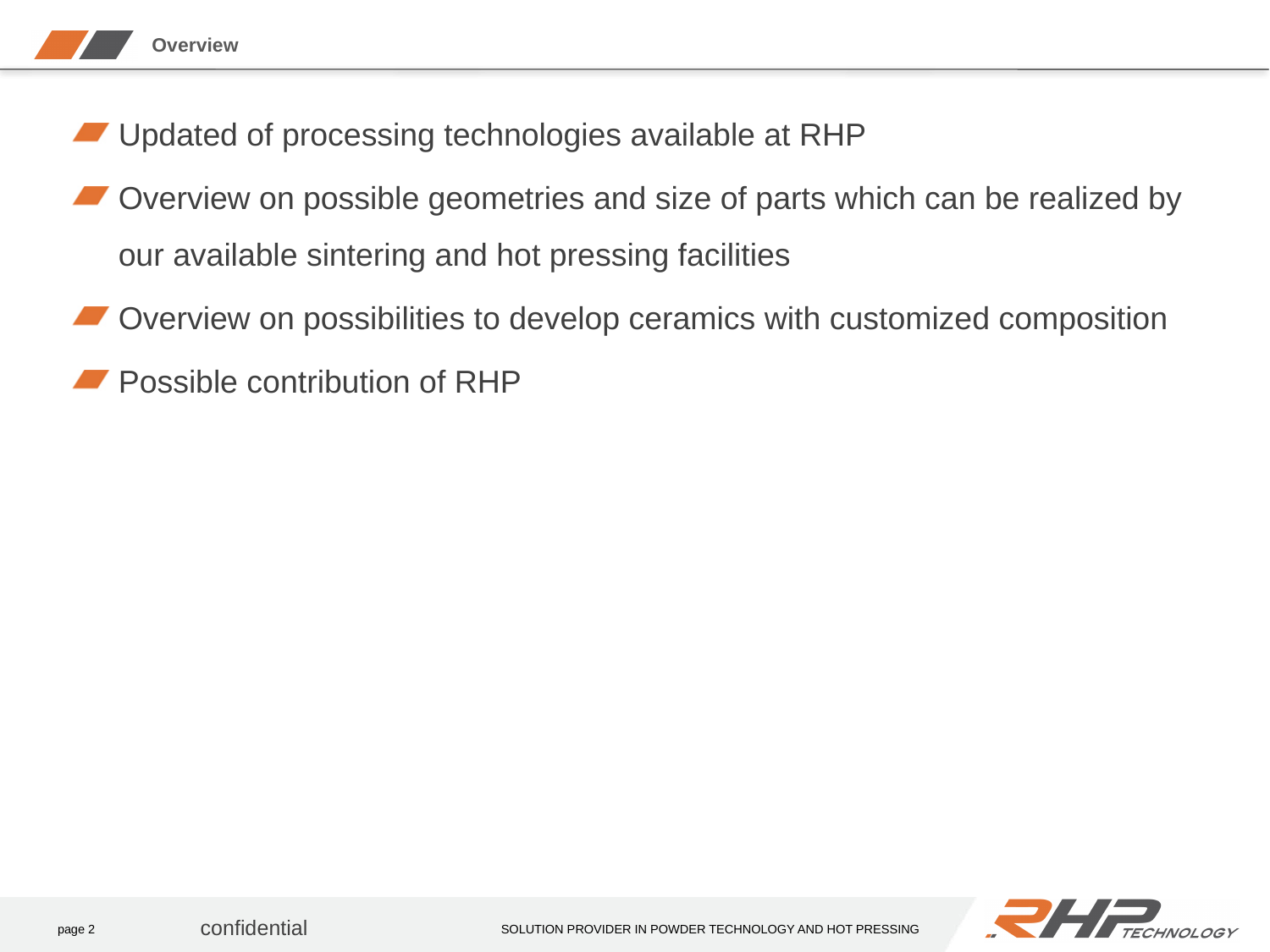

# Overview
Updated of processing technologies available at RHP
Overview on possible geometries and size of parts which can be realized by our available sintering and hot pressing facilities
Overview on possibilities to develop ceramics with customized composition
Possible contribution of RHP